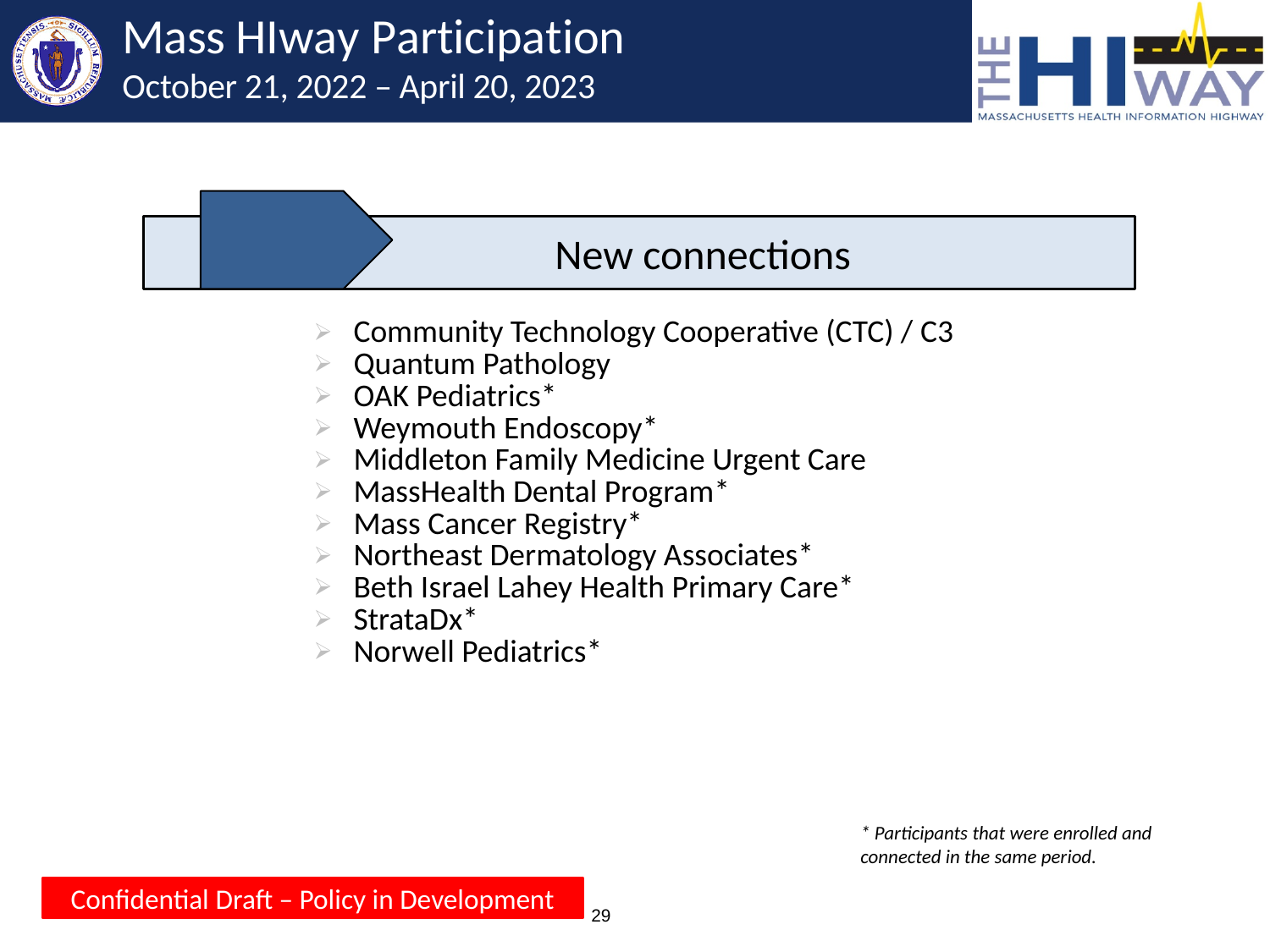

# Mass HIway Participation October 21, 2022 – April 20, 2023

	New connections
| Community Technology Cooperative (CTC) / C3 Quantum Pathology OAK Pediatrics\* Weymouth Endoscopy\* Middleton Family Medicine Urgent Care MassHealth Dental Program\* Mass Cancer Registry\* Northeast Dermatology Associates\* Beth Israel Lahey Health Primary Care\* StrataDx\* Norwell Pediatrics\* |
| --- |
|  |
* Participants that were enrolled and connected in the same period.
Confidential Draft – Policy in Development
29